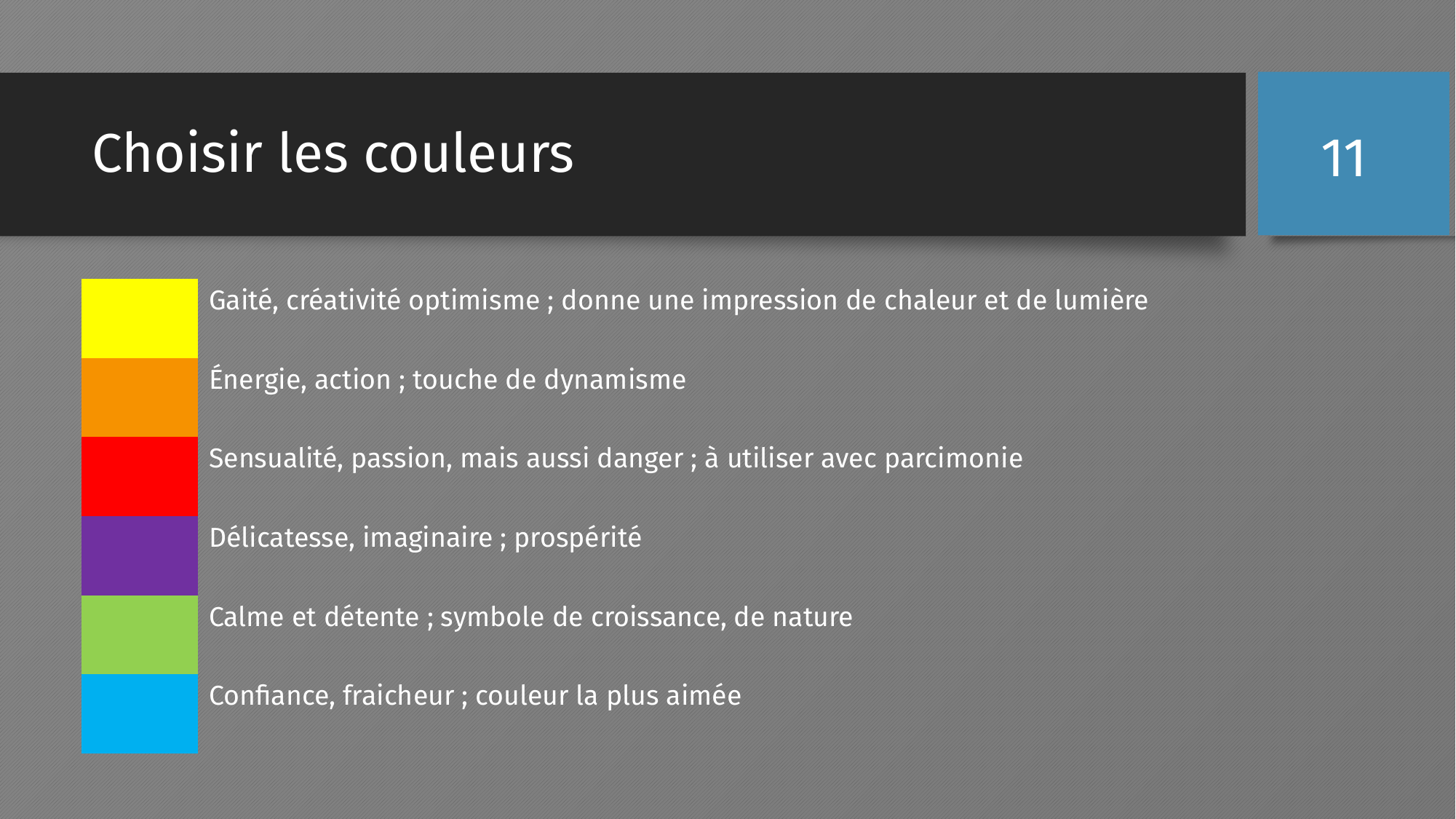

# Choisir les couleurs
11
|  | Gaité, créativité optimisme ; donne une impression de chaleur et de lumière |
| --- | --- |
|  | Énergie, action ; touche de dynamisme |
|  | Sensualité, passion, mais aussi danger ; à utiliser avec parcimonie |
|  | Délicatesse, imaginaire ; prospérité |
|  | Calme et détente ; symbole de croissance, de nature |
|  | Confiance, fraicheur ; couleur la plus aimée |